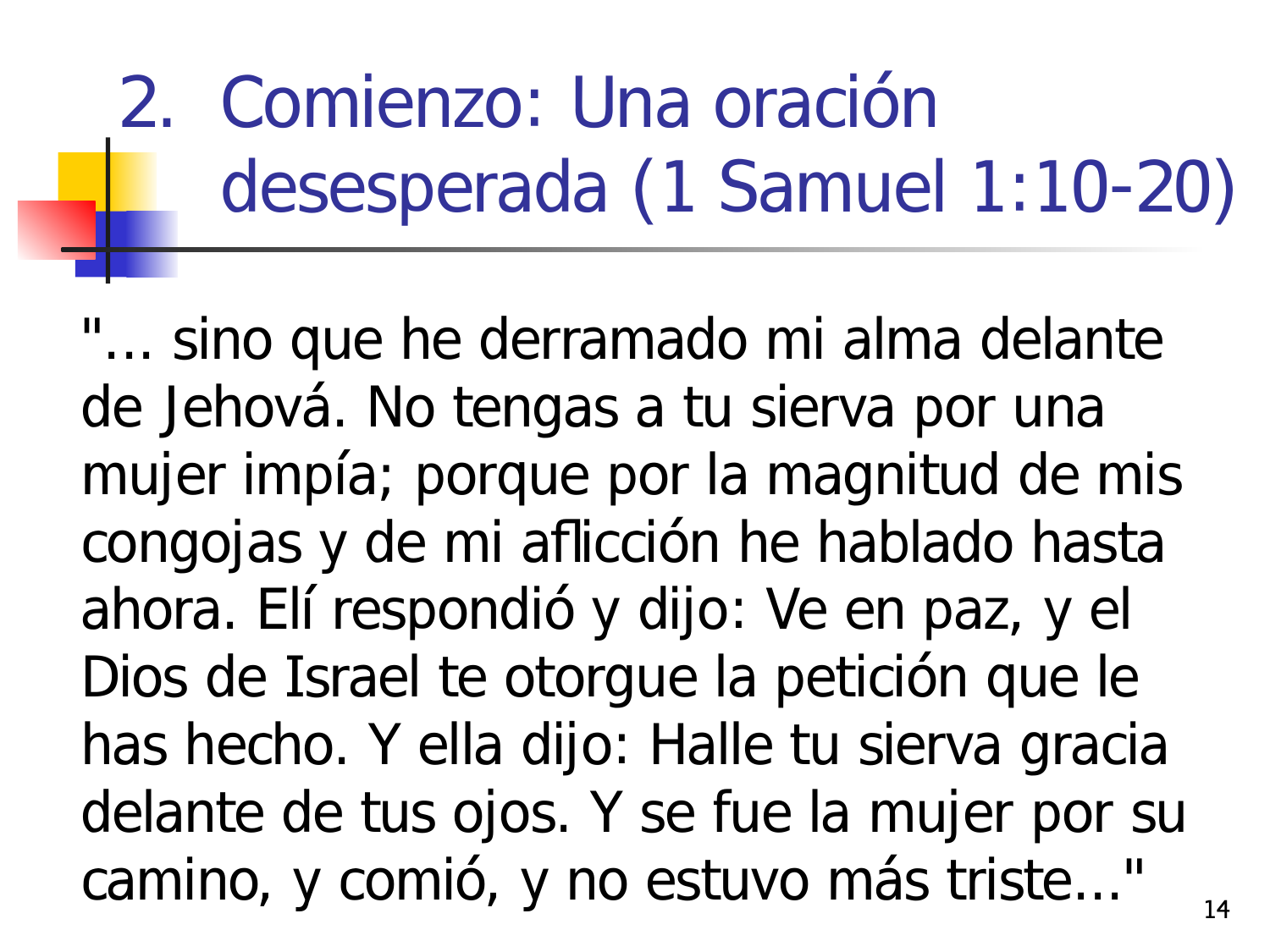

# Comienzo: Una oración desesperada (1 Samuel 1:10-20)
	"... sino que he derramado mi alma delante de Jehová. No tengas a tu sierva por una mujer impía; porque por la magnitud de mis congojas y de mi aflicción he hablado hasta ahora. Elí respondió y dijo: Ve en paz, y el Dios de Israel te otorgue la petición que le has hecho. Y ella dijo: Halle tu sierva gracia delante de tus ojos. Y se fue la mujer por su camino, y comió, y no estuvo más triste..."
14